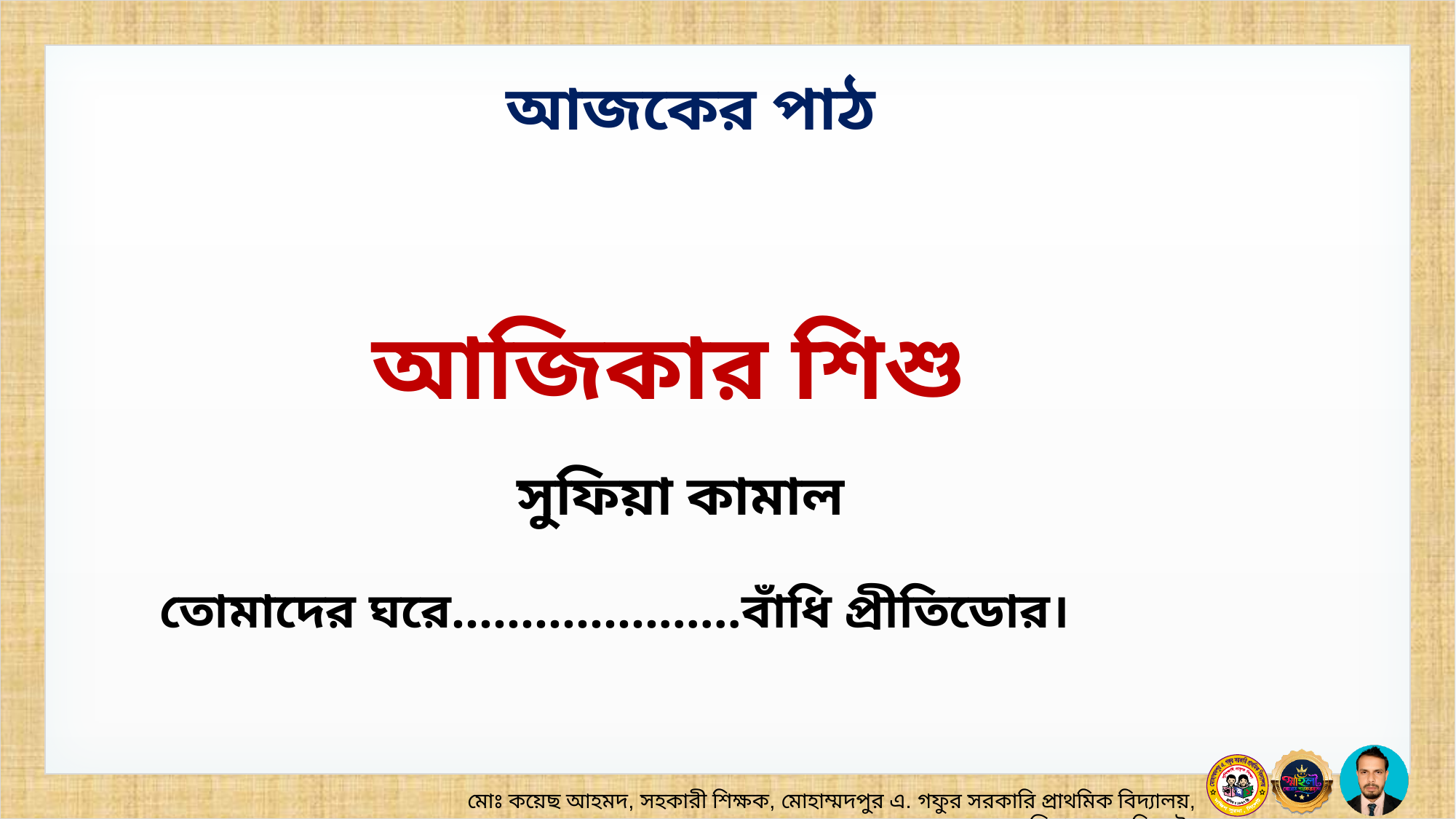

আজকের পাঠ
আজিকার শিশু
সুফিয়া কামাল
তোমাদের ঘরে…………………বাঁধি প্রীতিডোর।